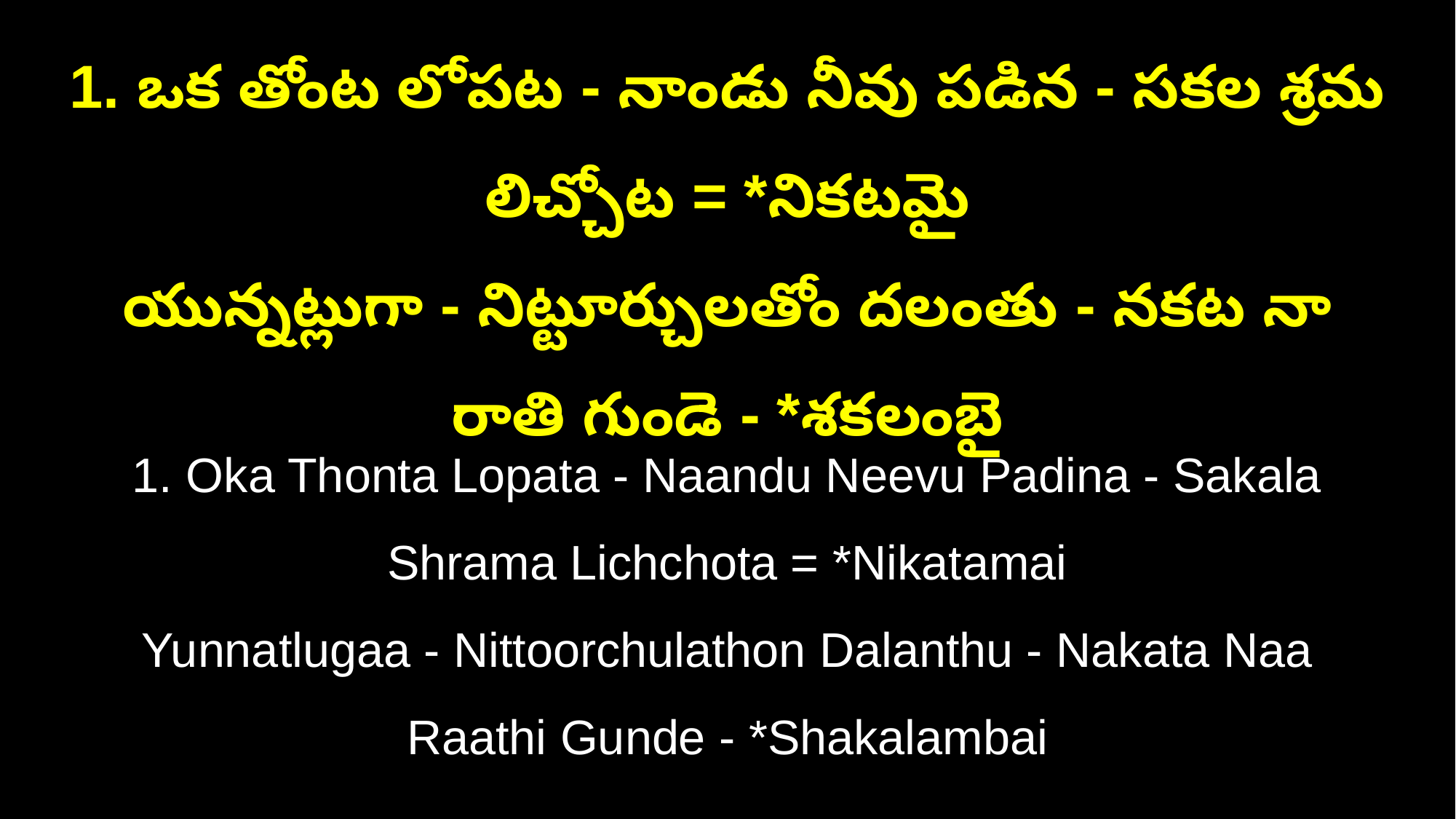

1. ఒక తోంట లోపట - నాండు నీవు పడిన - సకల శ్రమ లిచ్చోట = *నికటమై
యున్నట్లుగా - నిట్టూర్చులతోం దలంతు - నకట నా రాతి గుండె - *శకలంబై
1. Oka Thonta Lopata - Naandu Neevu Padina - Sakala Shrama Lichchota = *Nikatamai
Yunnatlugaa - Nittoorchulathon Dalanthu - Nakata Naa Raathi Gunde - *Shakalambai